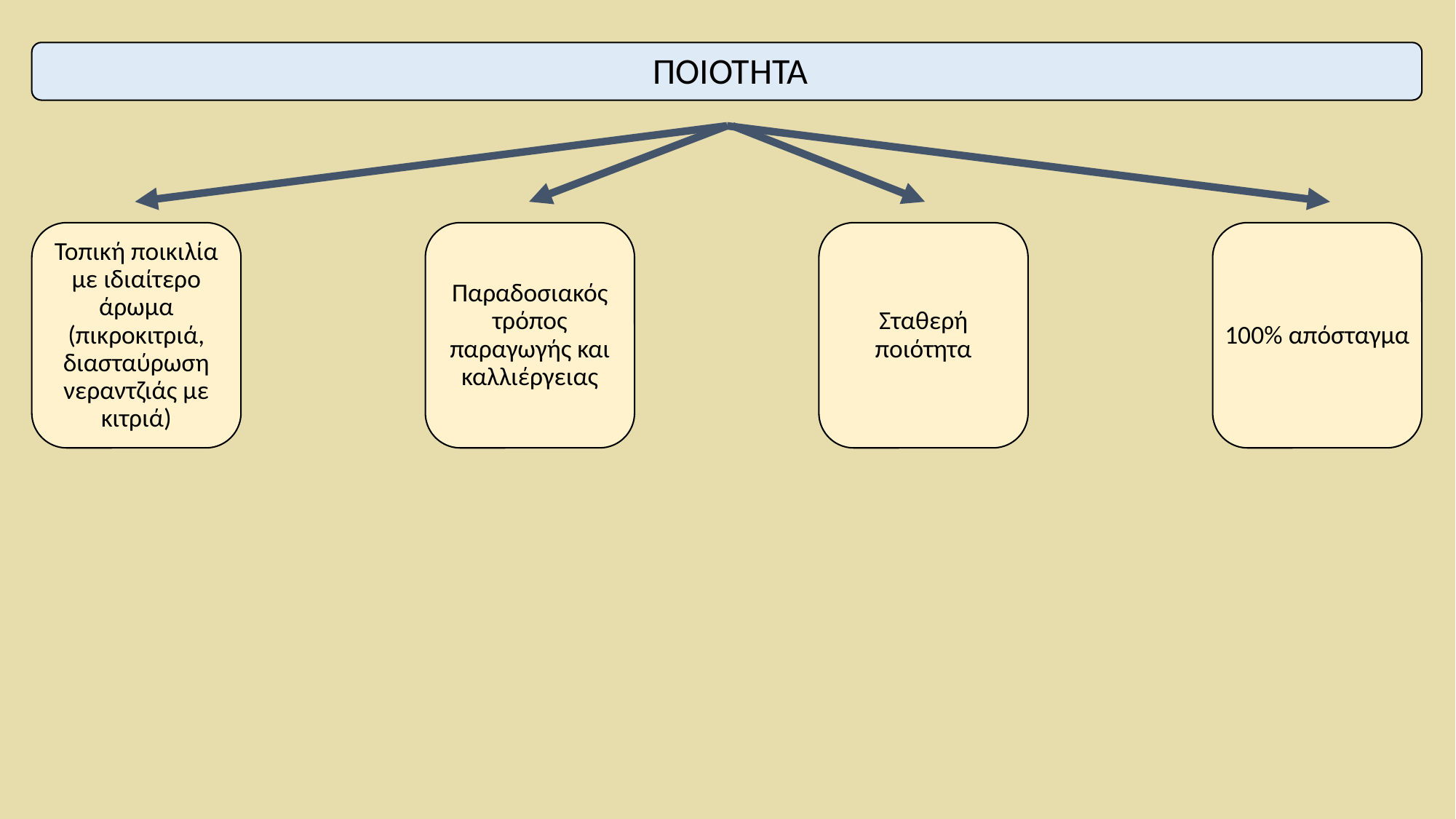

ΠΟΙΟΤΗΤΑ

Σταθερή ποιότητα

Παραδοσιακός τρόπος παραγωγής και καλλιέργειας

Τοπική ποικιλία με ιδιαίτερο άρωμα (πικροκιτριά, διασταύρωση νεραντζιάς με κιτριά)
100% απόσταγμα